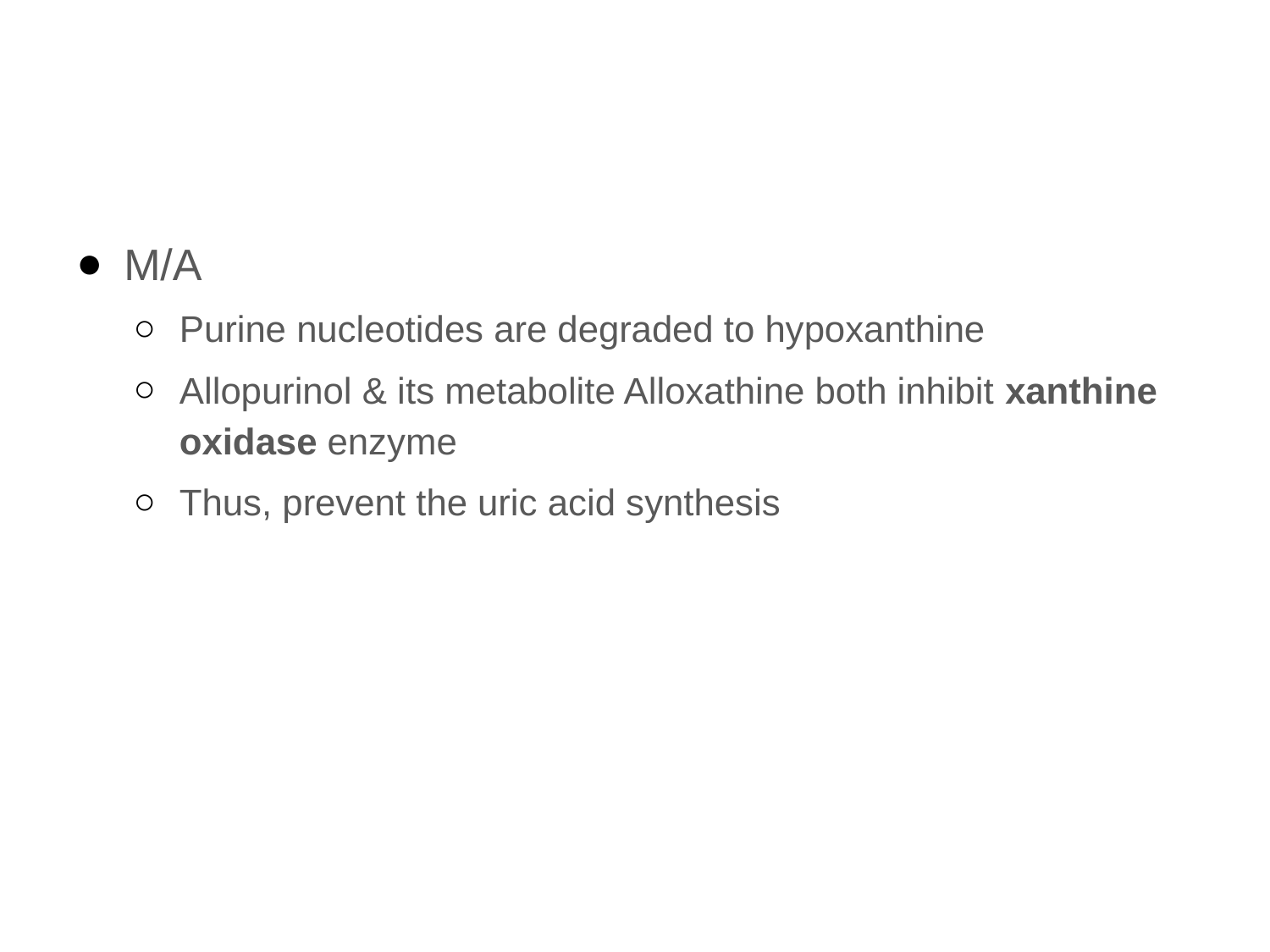

#
M/A
Purine nucleotides are degraded to hypoxanthine
Allopurinol & its metabolite Alloxathine both inhibit xanthine oxidase enzyme
Thus, prevent the uric acid synthesis